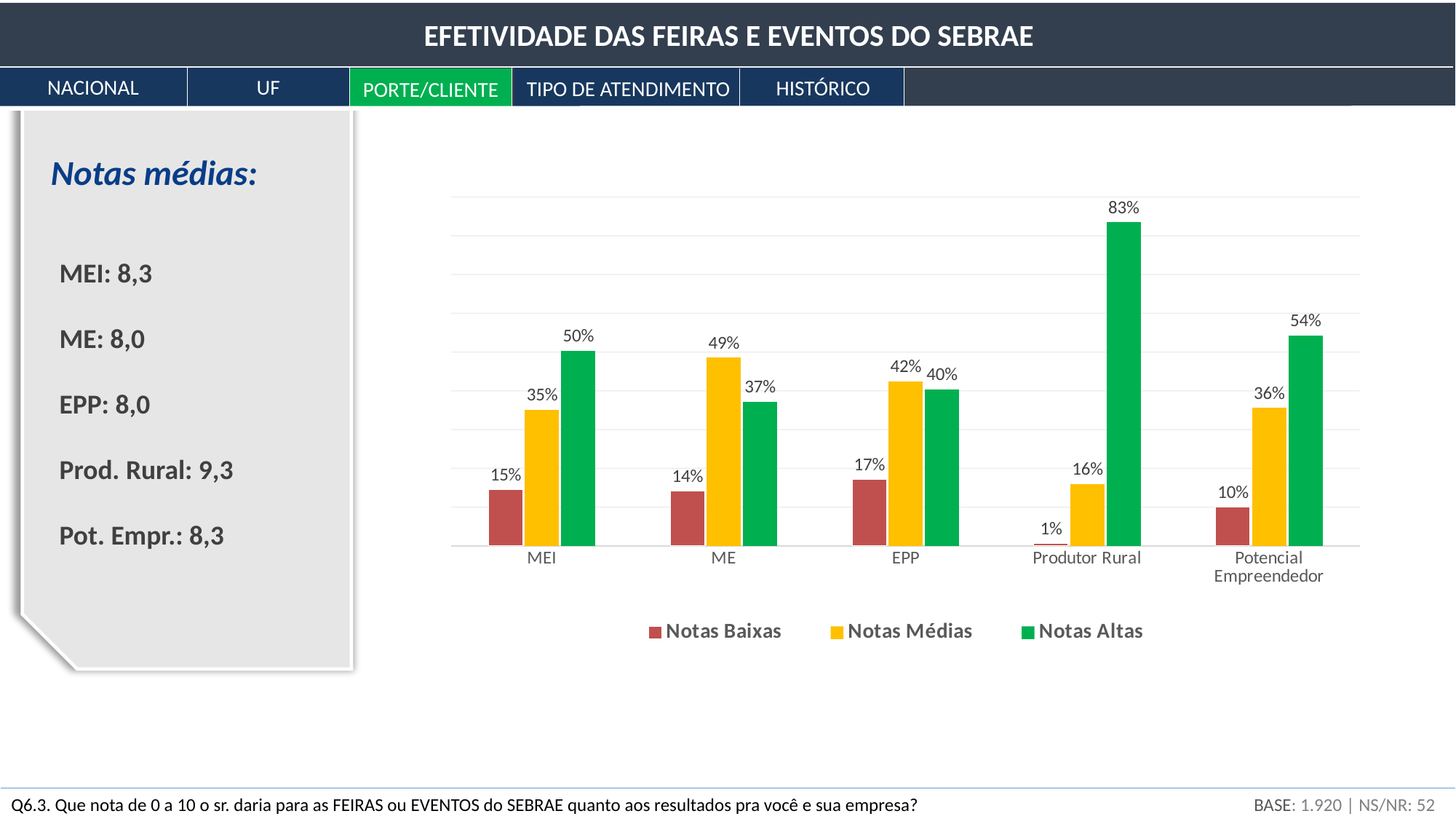

EFETIVIDADE DAS FEIRAS E EVENTOS DO SEBRAE
NACIONAL
UF
HISTÓRICO
TIPO DE ATENDIMENTO
PORTE/CLIENTE

Notas médias:

### Chart

| Category | Notas Baixas | Notas Médias | Notas Altas |
|---|---|---|---|
| MEI | 0.14548137594138 | 0.35116018725829434 | 0.5033584368003257 |
| ME | 0.1421007359265985 | 0.4857115550033451 | 0.3721877090700564 |
| EPP | 0.1718676345809371 | 0.4247666635240879 | 0.403365701894975 |
| Produtor Rural | 0.0054466230936819175 | 0.15958605664488018 | 0.8349673202614378 |
| Potencial Empreendedor | 0.10069449002901368 | 0.35627732339079177 | 0.5430281865801946 |
MEI: 8,3
ME: 8,0
EPP: 8,0
Prod. Rural: 9,3
Pot. Empr.: 8,3
BASE: 1.920 | NS/NR: 52
Q6.3. Que nota de 0 a 10 o sr. daria para as FEIRAS ou EVENTOS do SEBRAE quanto aos resultados pra você e sua empresa?